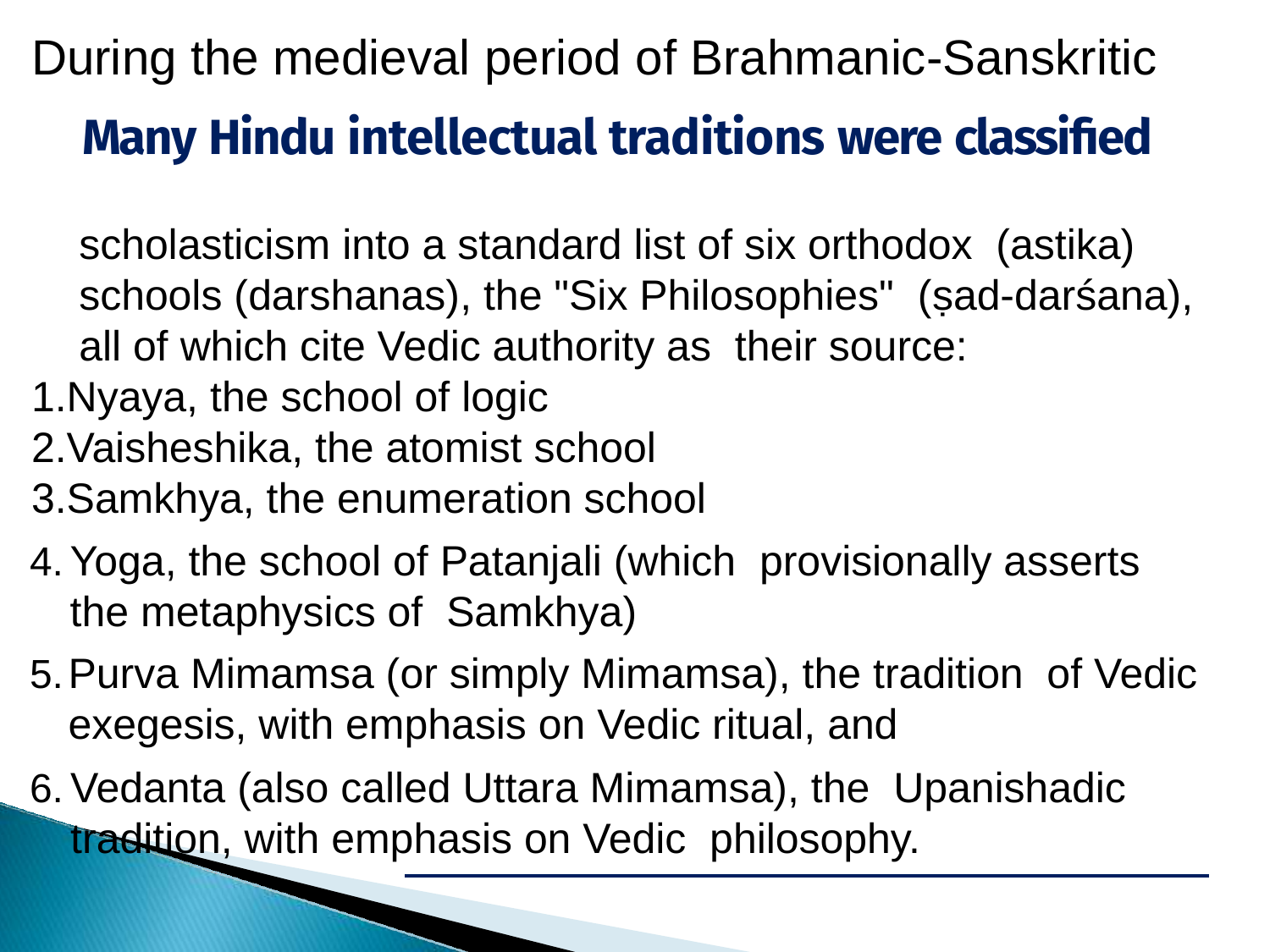

During the medieval period of Brahmanic-Sanskritic
# Many Hindu intellectual traditions were classified
scholasticism into a standard list of six orthodox  (astika) schools (darshanas), the "Six Philosophies"  (ṣad-darśana), all of which cite Vedic authority as  their source:
1.Nyaya, the school of logic
2.Vaisheshika, the atomist school
3.Samkhya, the enumeration school
Yoga, the school of Patanjali (which  provisionally asserts the metaphysics of  Samkhya)
Purva Mimamsa (or simply Mimamsa), the tradition  of Vedic exegesis, with emphasis on Vedic ritual, and
Vedanta (also called Uttara Mimamsa), the  Upanishadic tradition, with emphasis on Vedic  philosophy.